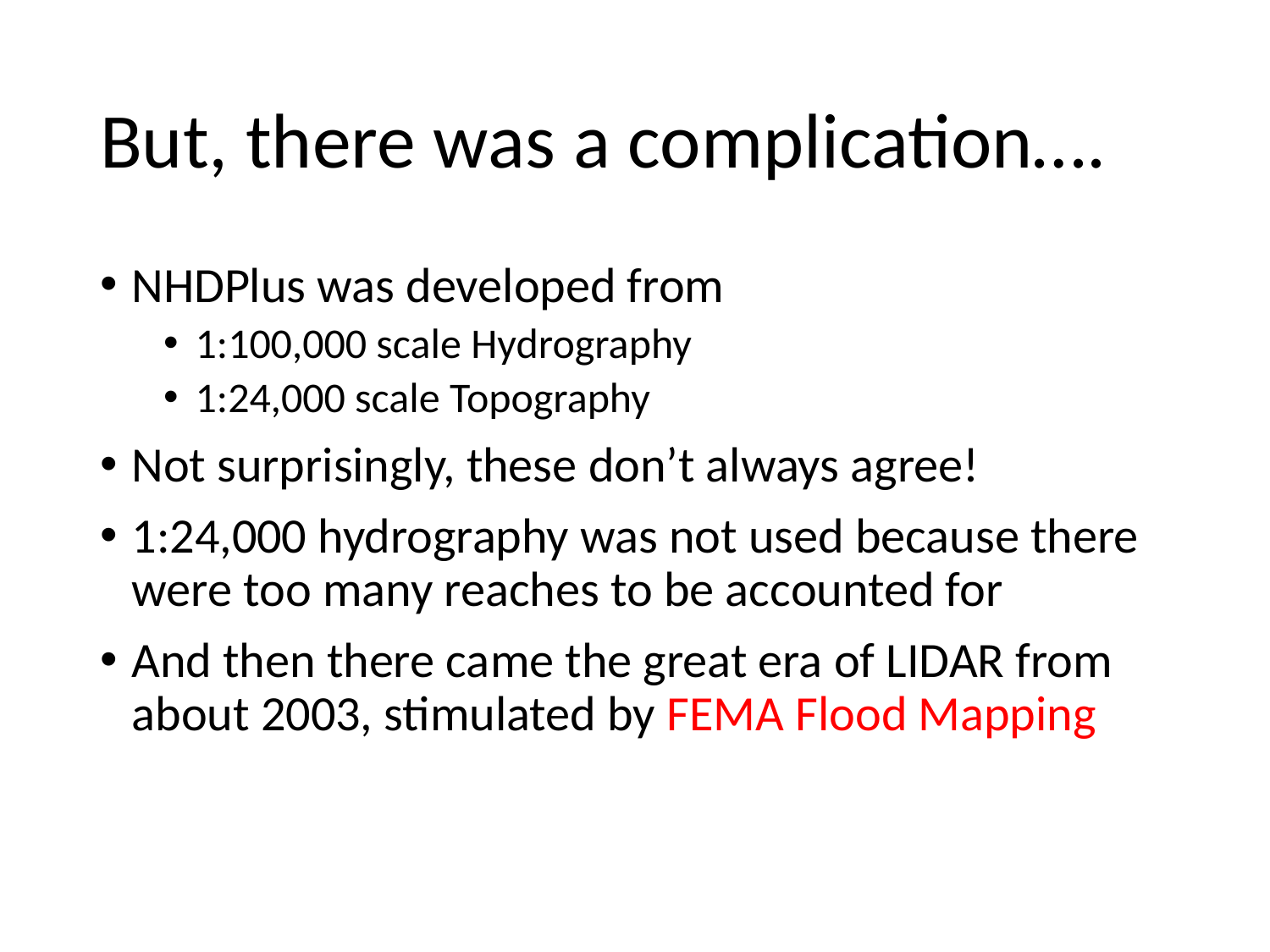

# But, there was a complication….
NHDPlus was developed from
1:100,000 scale Hydrography
1:24,000 scale Topography
Not surprisingly, these don’t always agree!
1:24,000 hydrography was not used because there were too many reaches to be accounted for
And then there came the great era of LIDAR from about 2003, stimulated by FEMA Flood Mapping